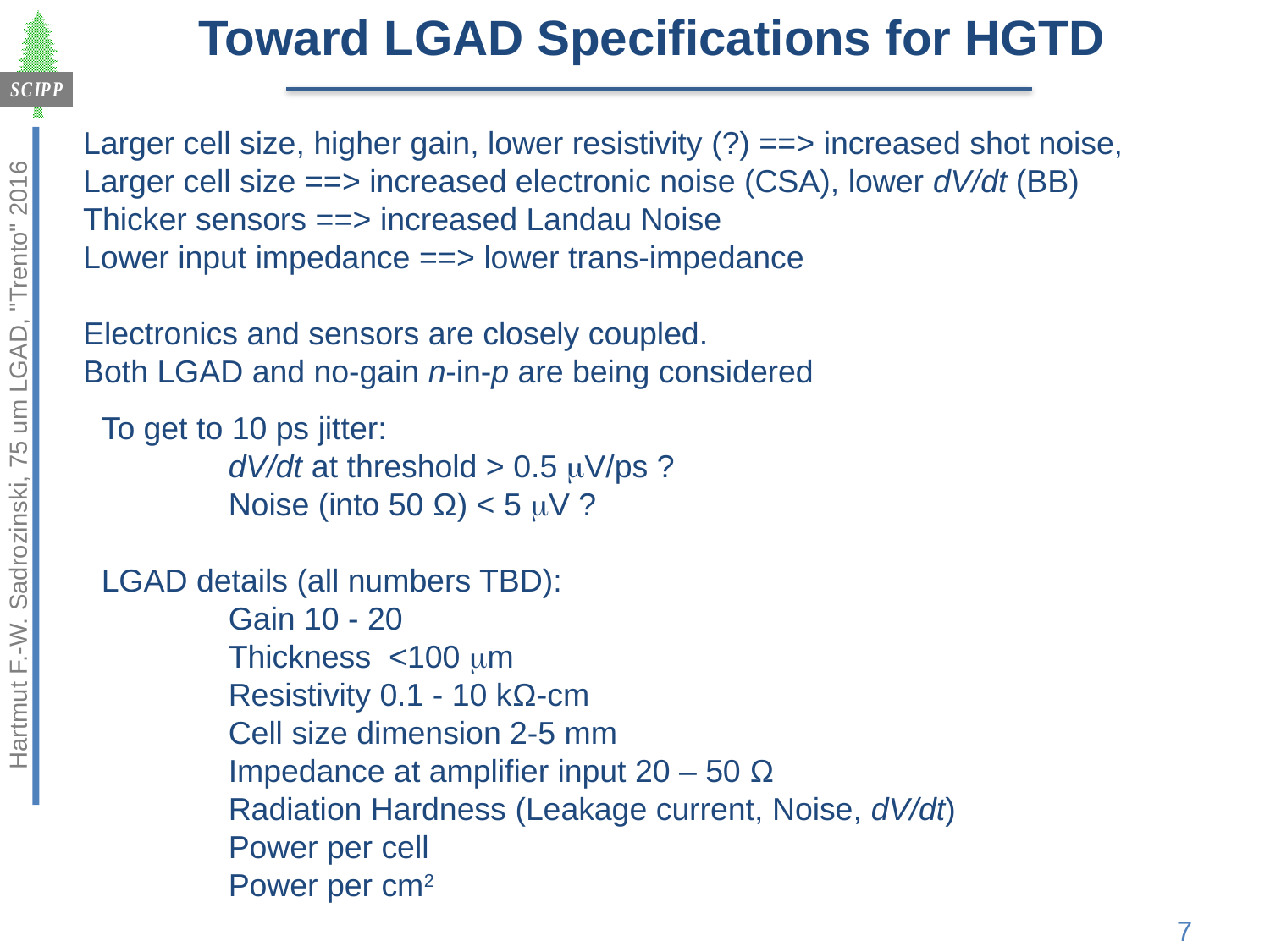

Toward LGAD Specifications for HGTD
Larger cell size, higher gain, lower resistivity (?) ==> increased shot noise,
Larger cell size ==> increased electronic noise (CSA), lower dV/dt (BB)
Thicker sensors ==> increased Landau Noise
Lower input impedance ==> lower trans-impedance

Electronics and sensors are closely coupled.
Both LGAD and no-gain n-in-p are being considered
To get to 10 ps jitter:
	dV/dt at threshold > 0.5 μV/ps ?
	Noise (into 50 Ω) < 5 μV ?

LGAD details (all numbers TBD):
	Gain 10 - 20
	Thickness  <100 μm
	Resistivity 0.1 - 10 kΩ-cm
	Cell size dimension 2-5 mm
	Impedance at amplifier input 20 – 50 Ω
	Radiation Hardness (Leakage current, Noise, dV/dt)
	Power per cell
	Power per cm2
Hartmut F.-W. Sadrozinski, 75 um LGAD, "Trento" 2016
7